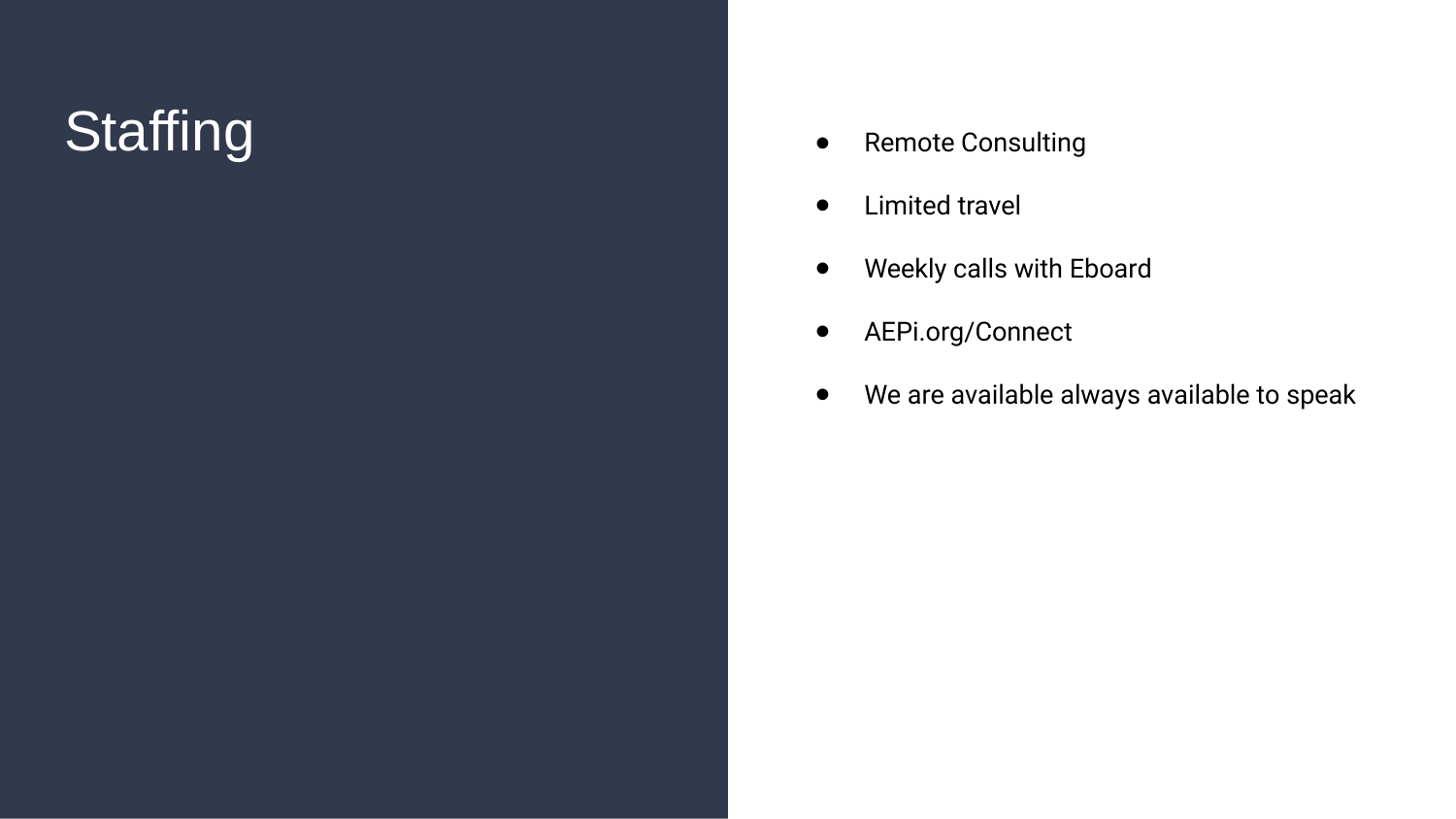

# Staffing
Remote Consulting
Limited travel
Weekly calls with Eboard
AEPi.org/Connect
We are available always available to speak